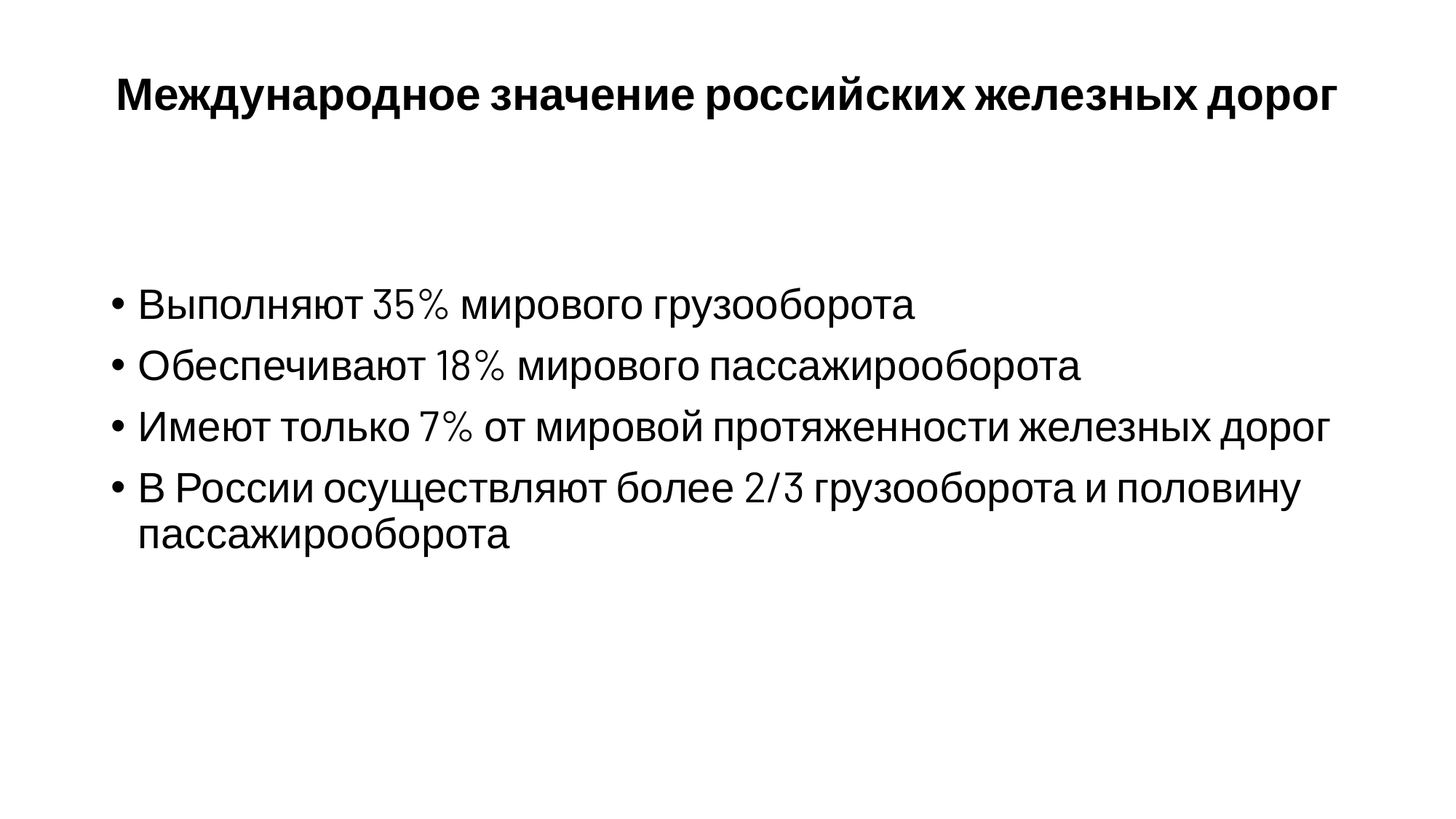

# Международное значение российских железных дорог
Выполняют 35% мирового грузооборота
Обеспечивают 18% мирового пассажирооборота
Имеют только 7% от мировой протяженности железных дорог
В России осуществляют более 2/3 грузооборота и половину пассажирооборота